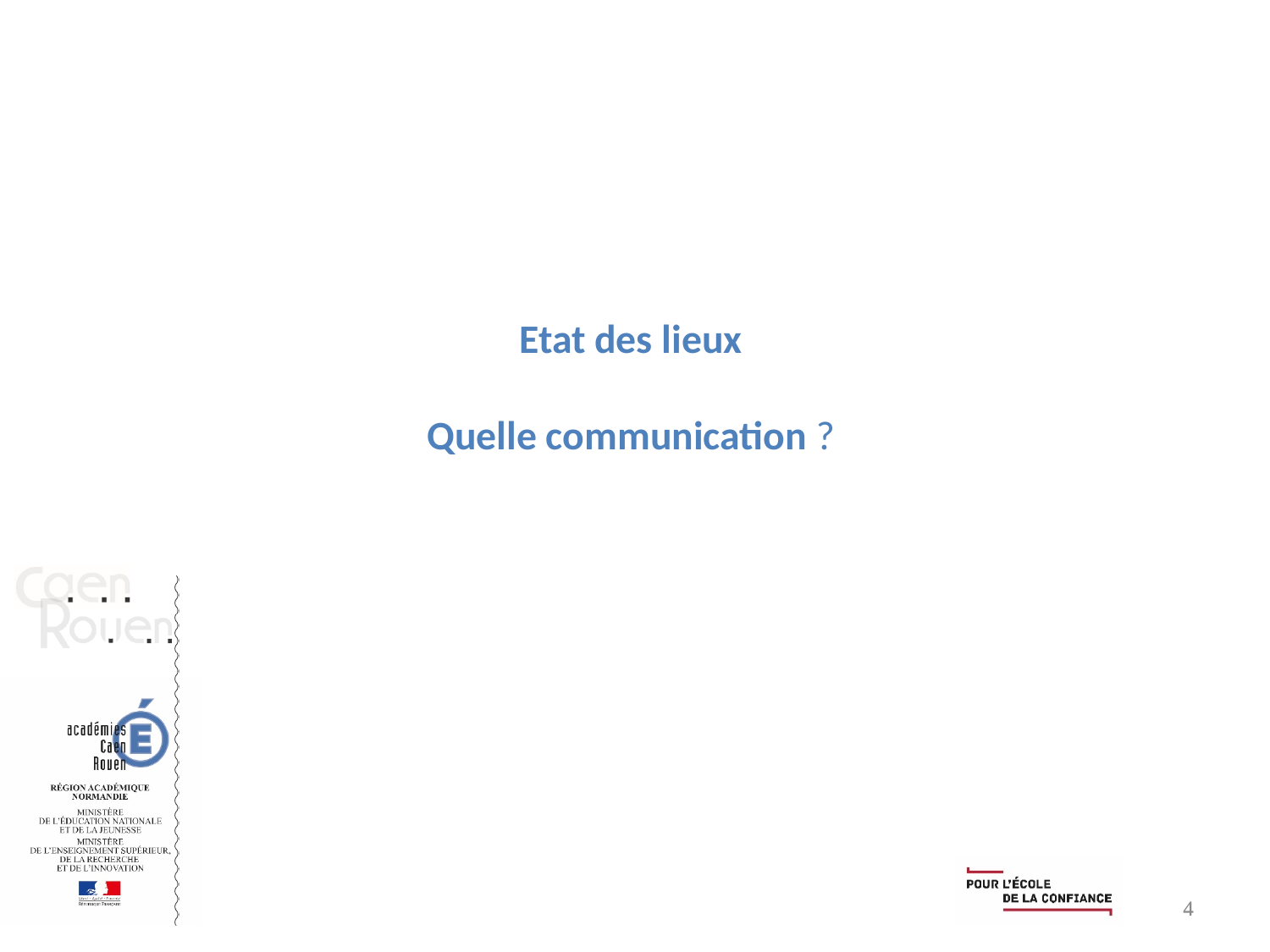

# Etat des lieux Quelle communication ?
4